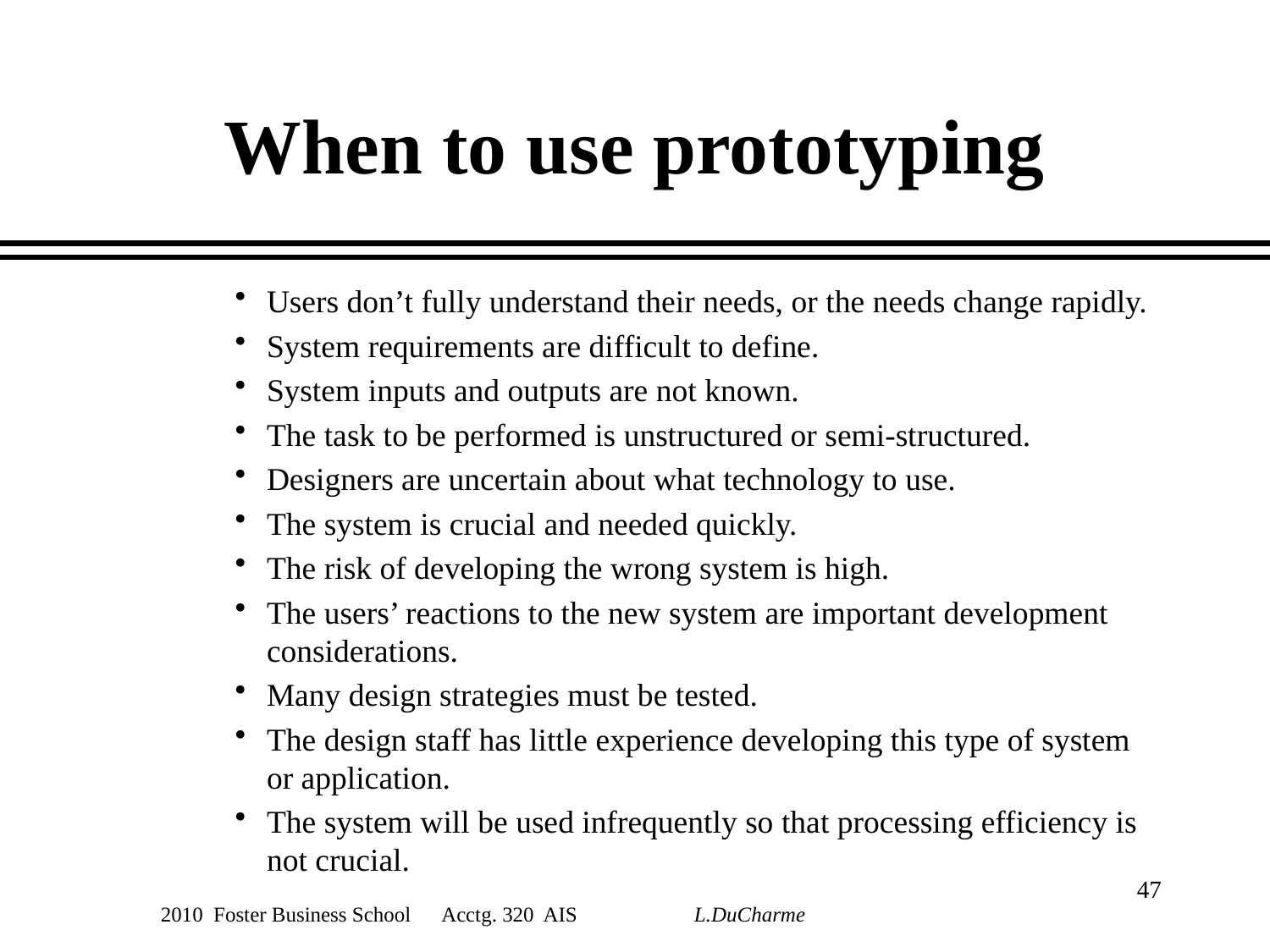

# When to use prototyping
Users don’t fully understand their needs, or the needs change rapidly.
System requirements are difficult to define.
System inputs and outputs are not known.
The task to be performed is unstructured or semi-structured.
Designers are uncertain about what technology to use.
The system is crucial and needed quickly.
The risk of developing the wrong system is high.
The users’ reactions to the new system are important development considerations.
Many design strategies must be tested.
The design staff has little experience developing this type of system or application.
The system will be used infrequently so that processing efficiency is not crucial.

47